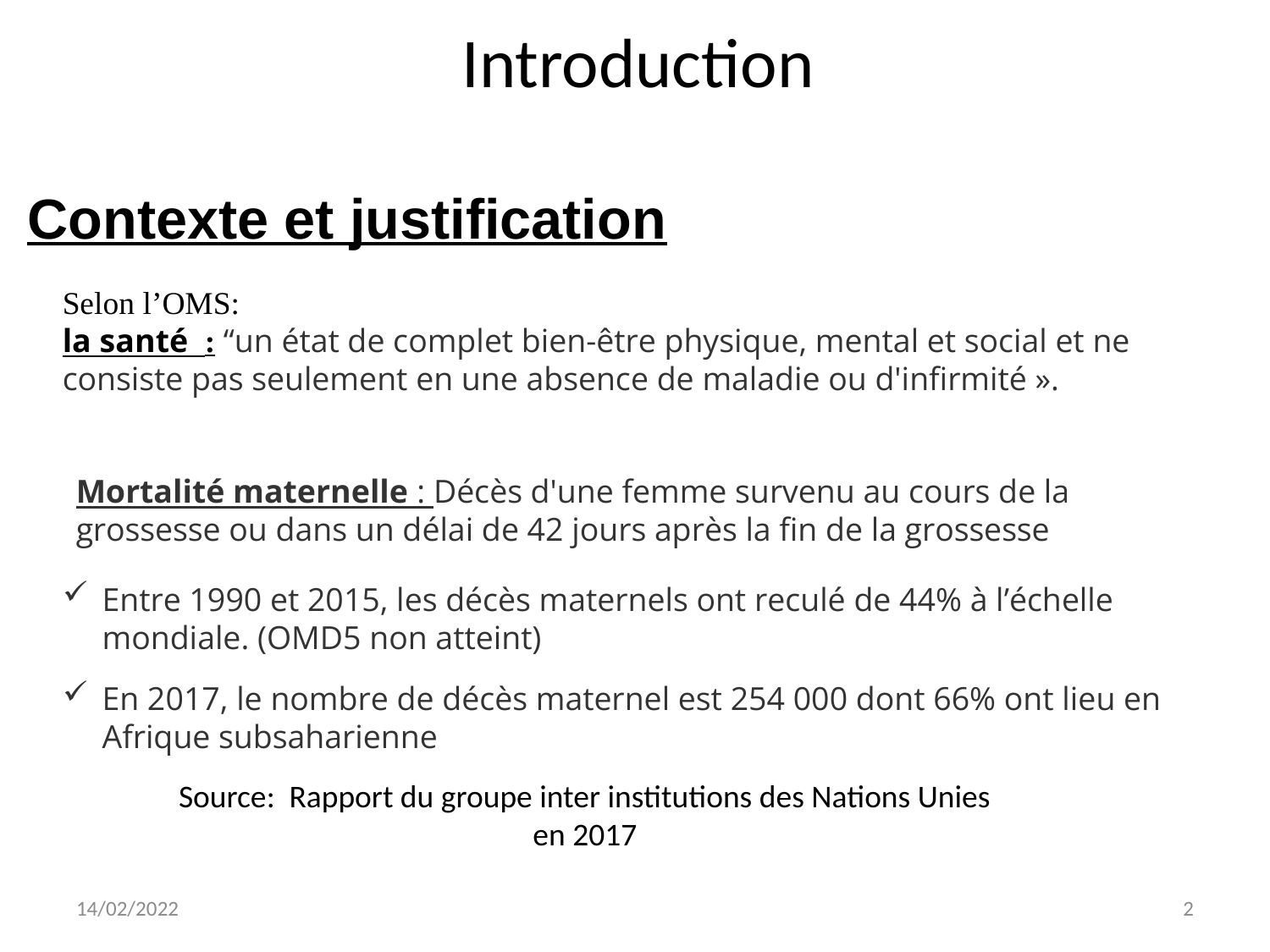

# Introduction

Contexte et justification
Selon l’OMS:
la santé  : “un état de complet bien-être physique, mental et social et ne consiste pas seulement en une absence de maladie ou d'infirmité ».
Mortalité maternelle : Décès d'une femme survenu au cours de la grossesse ou dans un délai de 42 jours après la fin de la grossesse
Entre 1990 et 2015, les décès maternels ont reculé de 44% à l’échelle mondiale. (OMD5 non atteint)
En 2017, le nombre de décès maternel est 254 000 dont 66% ont lieu en Afrique subsaharienne
Source:  Rapport du groupe inter institutions des Nations Unies en 2017
14/02/2022
2